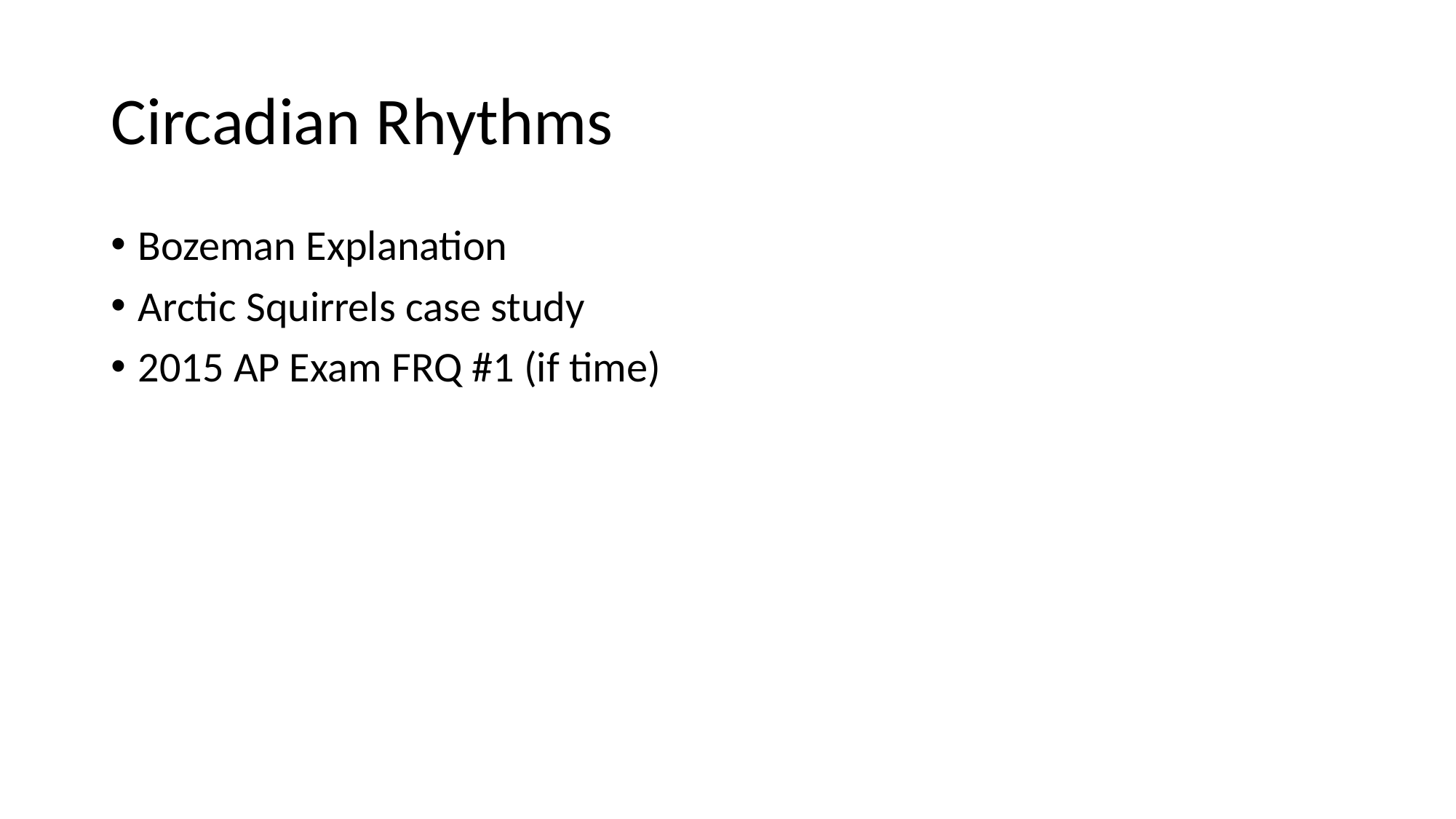

# Circadian Rhythms
Bozeman Explanation
Arctic Squirrels case study
2015 AP Exam FRQ #1 (if time)